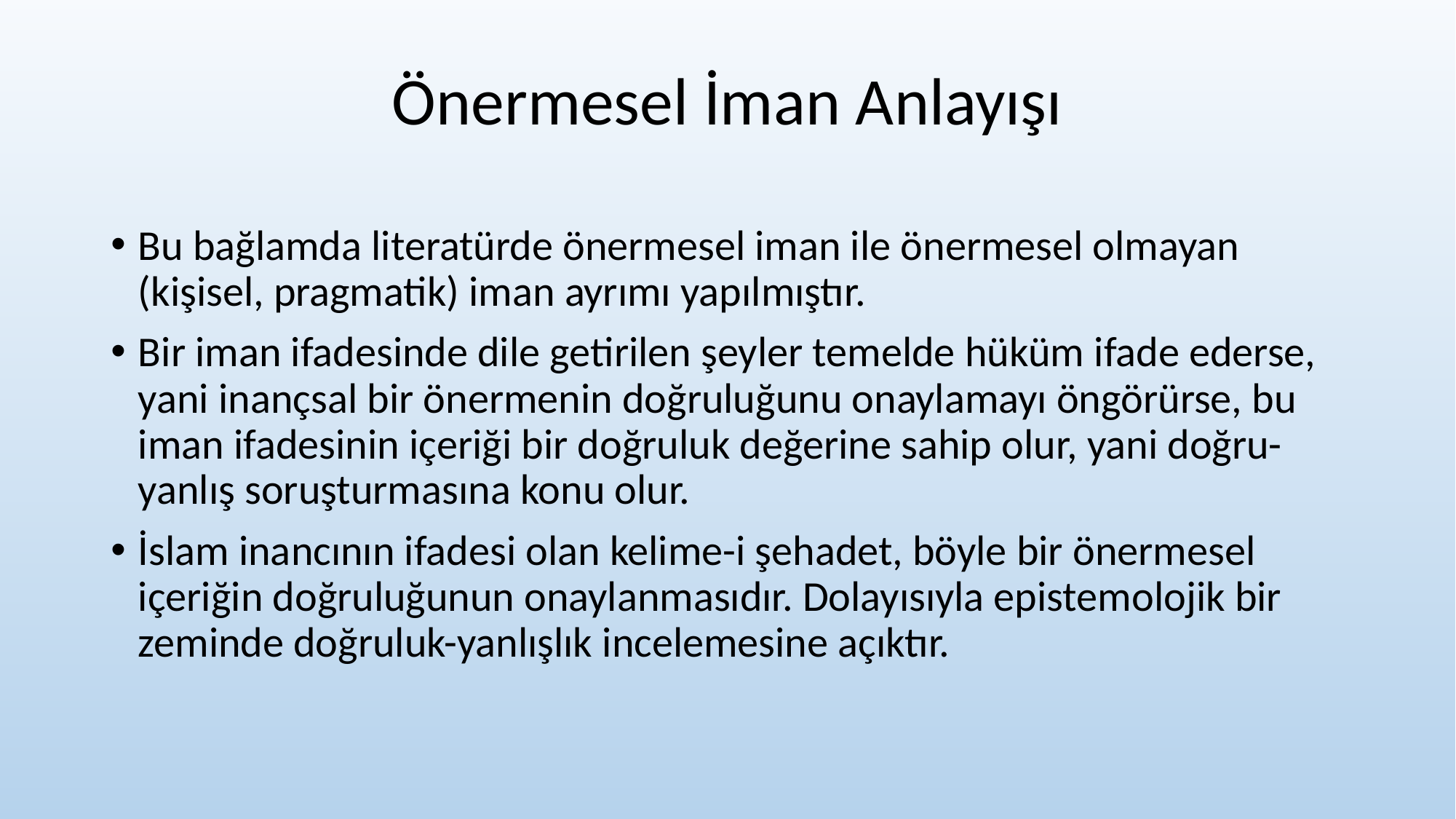

# Önermesel İman Anlayışı
Bu bağlamda literatürde önermesel iman ile önermesel olmayan (kişisel, pragmatik) iman ayrımı yapılmıştır.
Bir iman ifadesinde dile getirilen şeyler temelde hüküm ifade ederse, yani inançsal bir önermenin doğruluğunu onaylamayı öngörürse, bu iman ifadesinin içeriği bir doğruluk değerine sahip olur, yani doğru-yanlış soruşturmasına konu olur.
İslam inancının ifadesi olan kelime-i şehadet, böyle bir önermesel içeriğin doğruluğunun onaylanmasıdır. Dolayısıyla epistemolojik bir zeminde doğruluk-yanlışlık incelemesine açıktır.